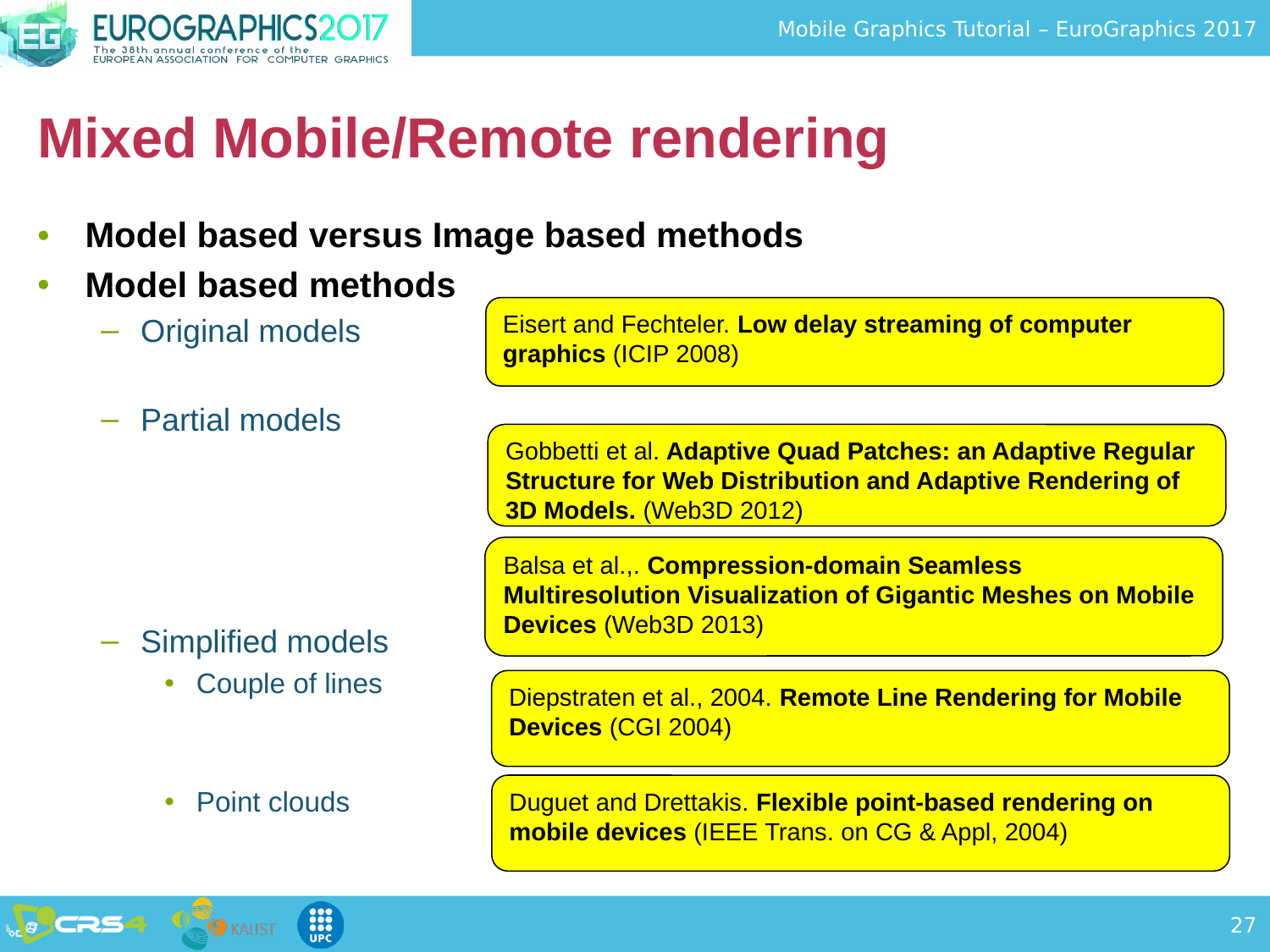

# Mixed Mobile/Remote rendering
Model based versus Image based methods
Model based methods
Original models

Partial models

Simplified models
Couple of lines

Point clouds
Eisert and Fechteler. Low delay streaming of computer graphics (ICIP 2008)
Gobbetti et al. Adaptive Quad Patches: an Adaptive Regular Structure for Web Distribution and Adaptive Rendering of 3D Models. (Web3D 2012)
Balsa et al.,. Compression-domain Seamless Multiresolution Visualization of Gigantic Meshes on Mobile Devices (Web3D 2013)
Diepstraten et al., 2004. Remote Line Rendering for Mobile Devices (CGI 2004)
Duguet and Drettakis. Flexible point-based rendering on mobile devices (IEEE Trans. on CG & Appl, 2004)
27